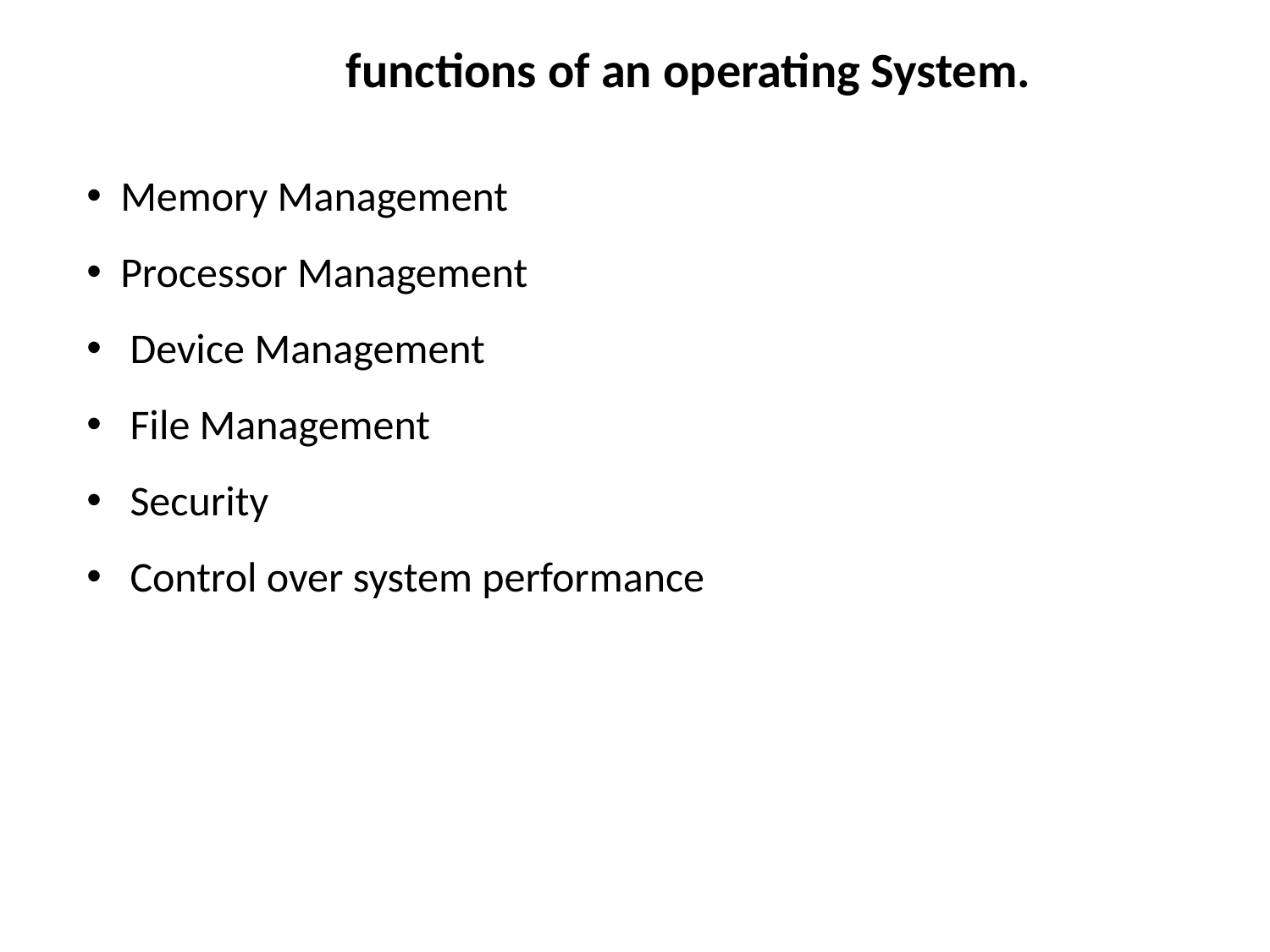

functions of an operating System.
  Memory Management
  Processor Management
   Device Management
   File Management
   Security
   Control over system performance